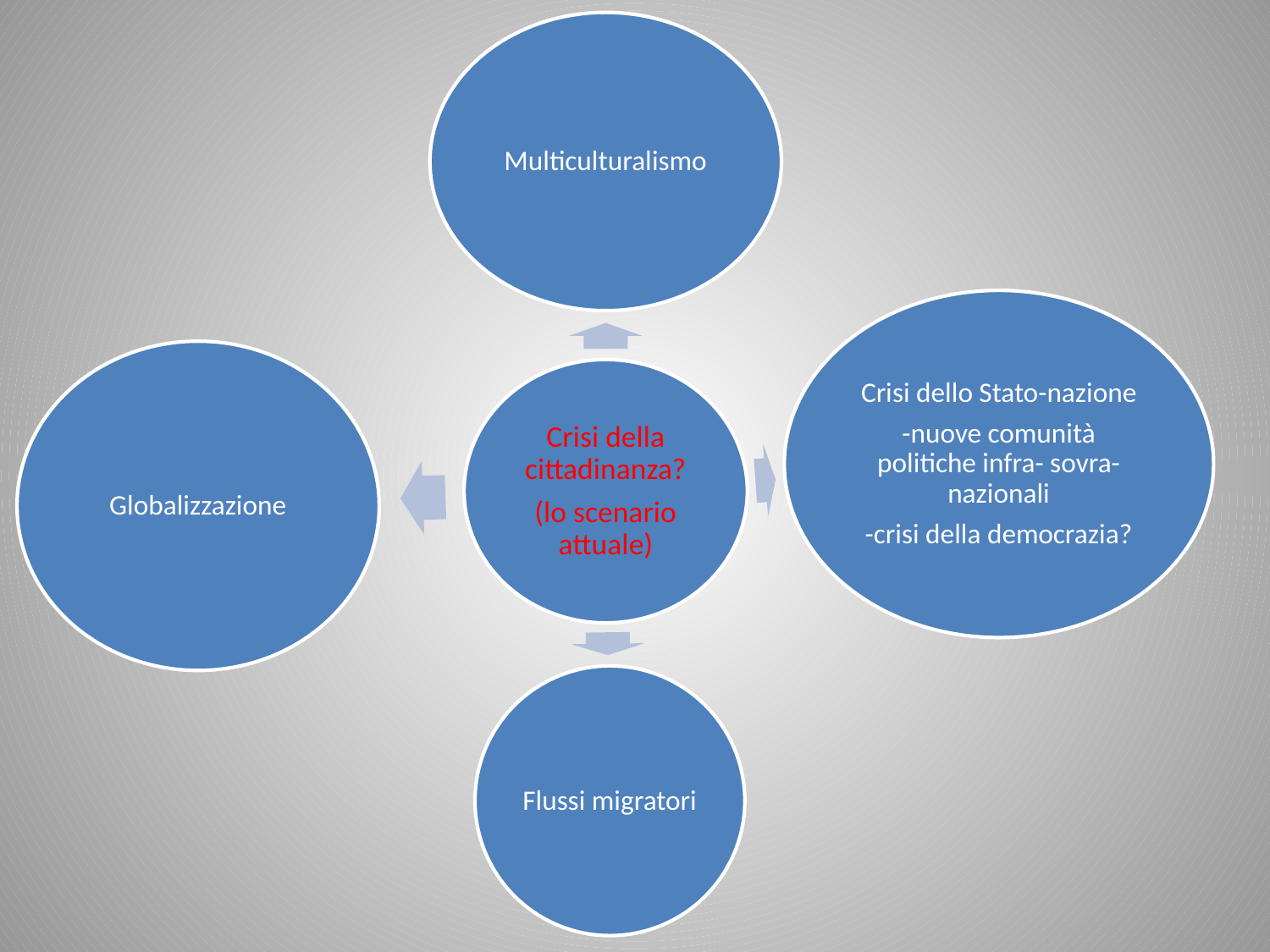

Crisi della cittadinanza?
(lo scenario attuale)

Multiculturalismo

Crisi dello Stato-nazione
-nuove comunità politiche infra- sovra-nazionali
-crisi della democrazia?

Flussi migratori

Globalizzazione